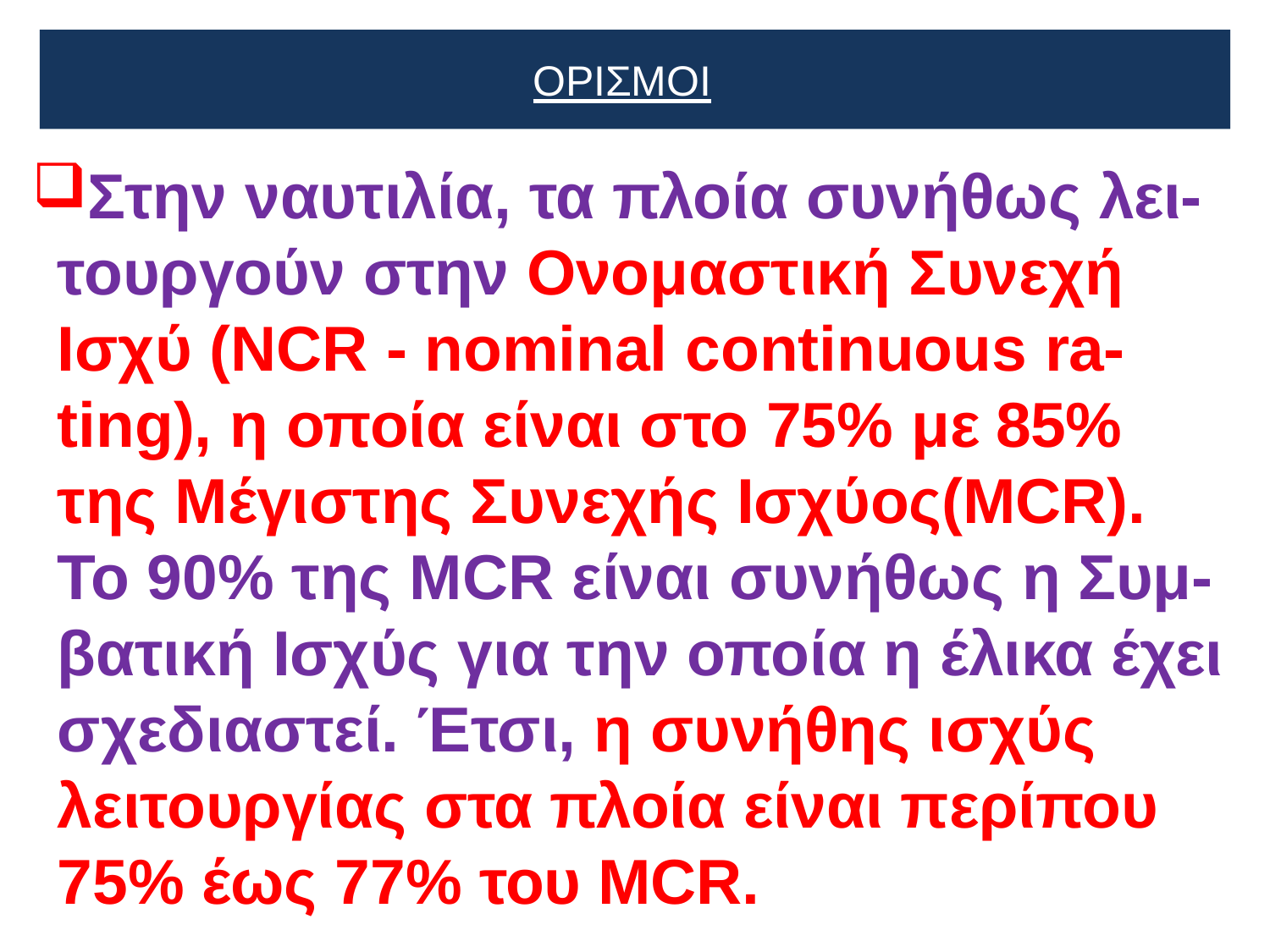

# ΟΡΙΣΜΟΙ

Στην ναυτιλία, τα πλοία συνήθως λει- τουργούν στην Ονομαστική Συνεχή Ισχύ (NCR - nominal continuous ra- ting), η οποία είναι στο 75% με 85% της Μέγιστης Συνεχής Ισχύος(MCR). Το 90% της MCR είναι συνήθως η Συμ- βατική Ισχύς για την οποία η έλικα έχει σχεδιαστεί. Έτσι, η συνήθης ισχύς λειτουργίας στα πλοία είναι περίπου 75% έως 77% του MCR.